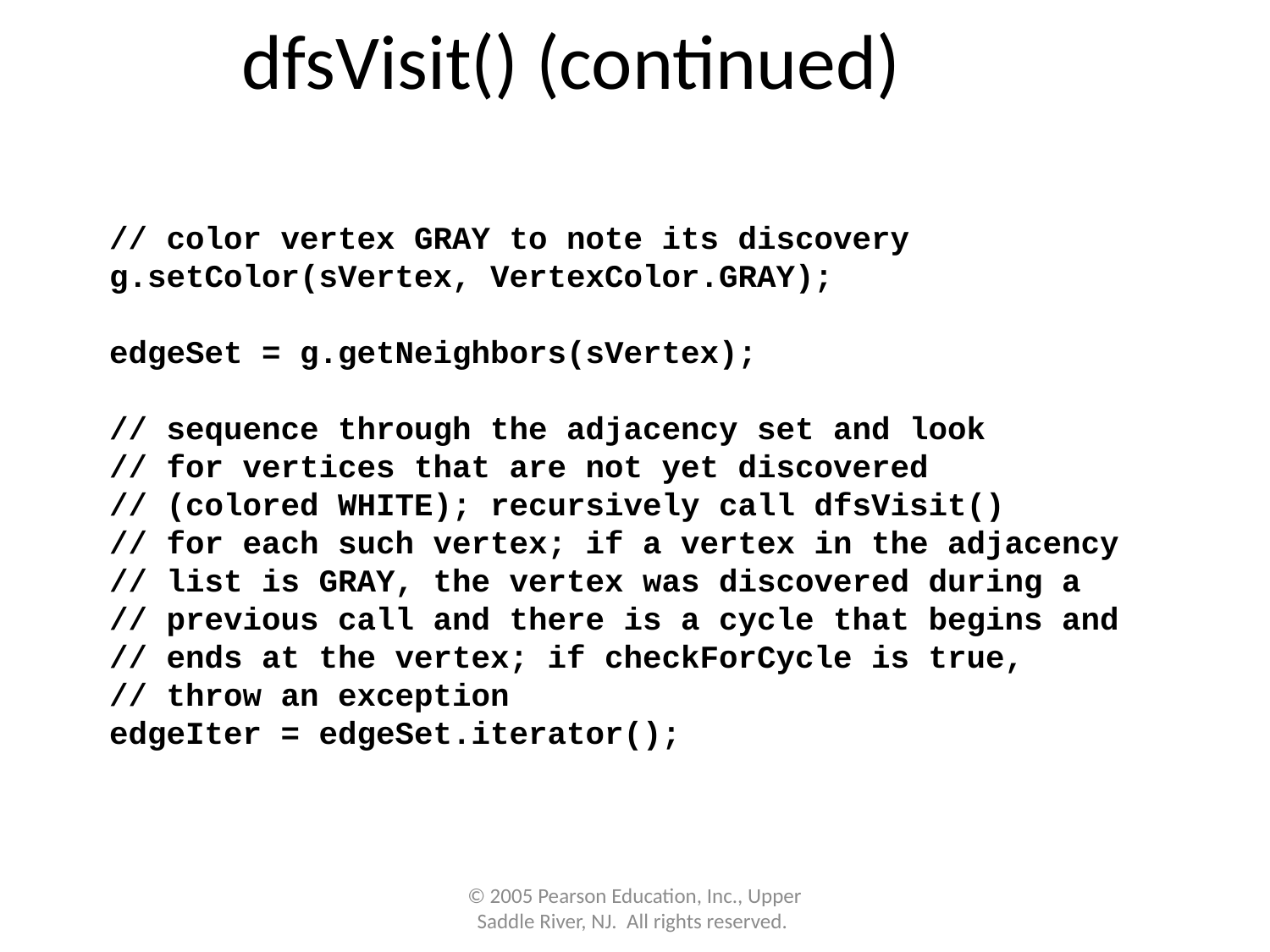

dfsVisit() (continued)
   // color vertex GRAY to note its discovery
   g.setColor(sVertex, VertexColor.GRAY);

   edgeSet = g.getNeighbors(sVertex);

   // sequence through the adjacency set and look
   // for vertices that are not yet discovered
   // (colored WHITE); recursively call dfsVisit()
   // for each such vertex; if a vertex in the adjacency
   // list is GRAY, the vertex was discovered during a
   // previous call and there is a cycle that begins and
   // ends at the vertex; if checkForCycle is true,
   // throw an exception
   edgeIter = edgeSet.iterator();
© 2005 Pearson Education, Inc., Upper Saddle River, NJ.  All rights reserved.